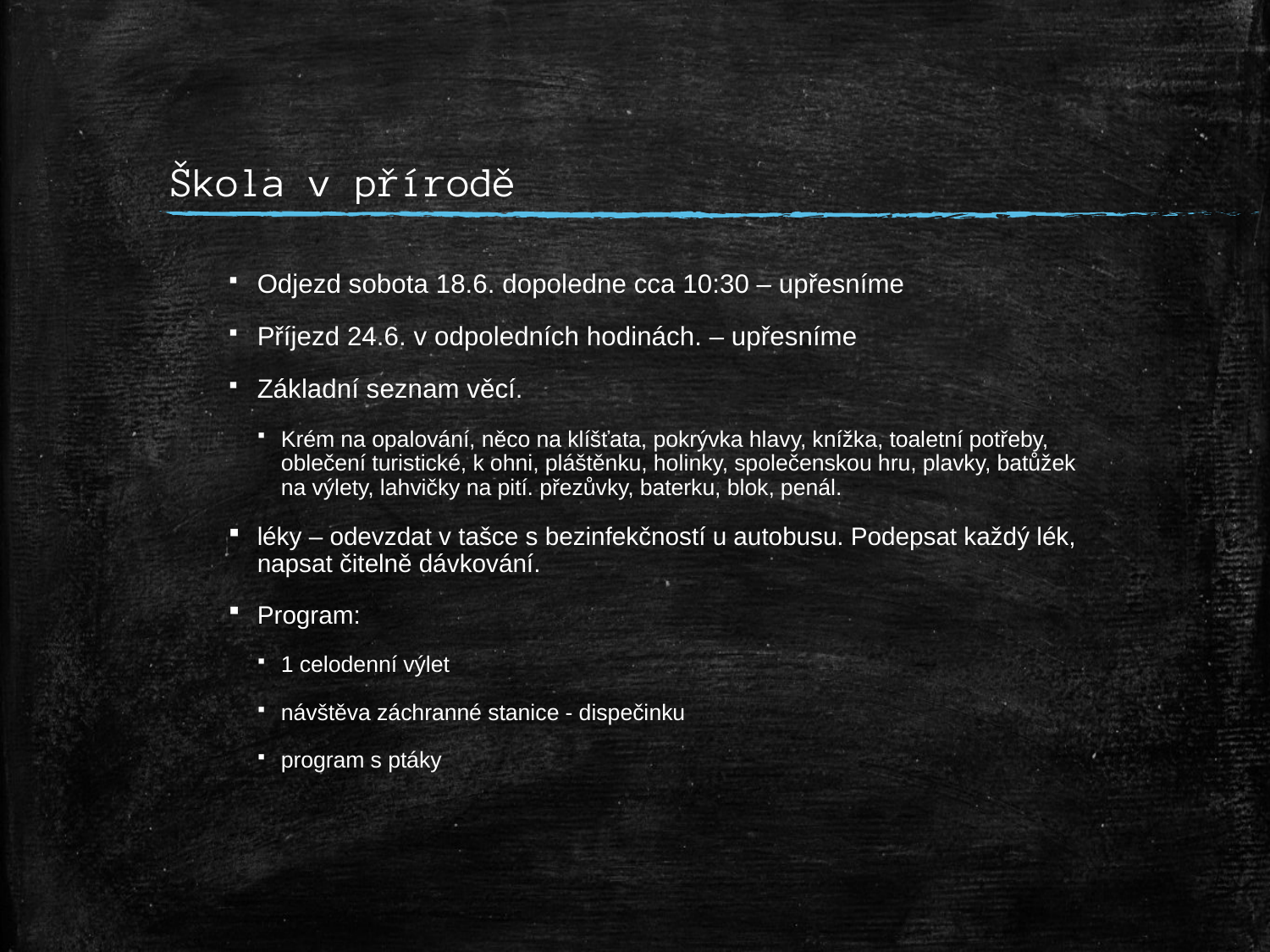

# Škola v přírodě
Odjezd sobota 18.6. dopoledne cca 10:30 – upřesníme
Příjezd 24.6. v odpoledních hodinách. – upřesníme
Základní seznam věcí.
Krém na opalování, něco na klíšťata, pokrývka hlavy, knížka, toaletní potřeby, oblečení turistické, k ohni, pláštěnku, holinky, společenskou hru, plavky, batůžek na výlety, lahvičky na pití. přezůvky, baterku, blok, penál.
léky – odevzdat v tašce s bezinfekčností u autobusu. Podepsat každý lék, napsat čitelně dávkování.
Program:
1 celodenní výlet
návštěva záchranné stanice - dispečinku
program s ptáky